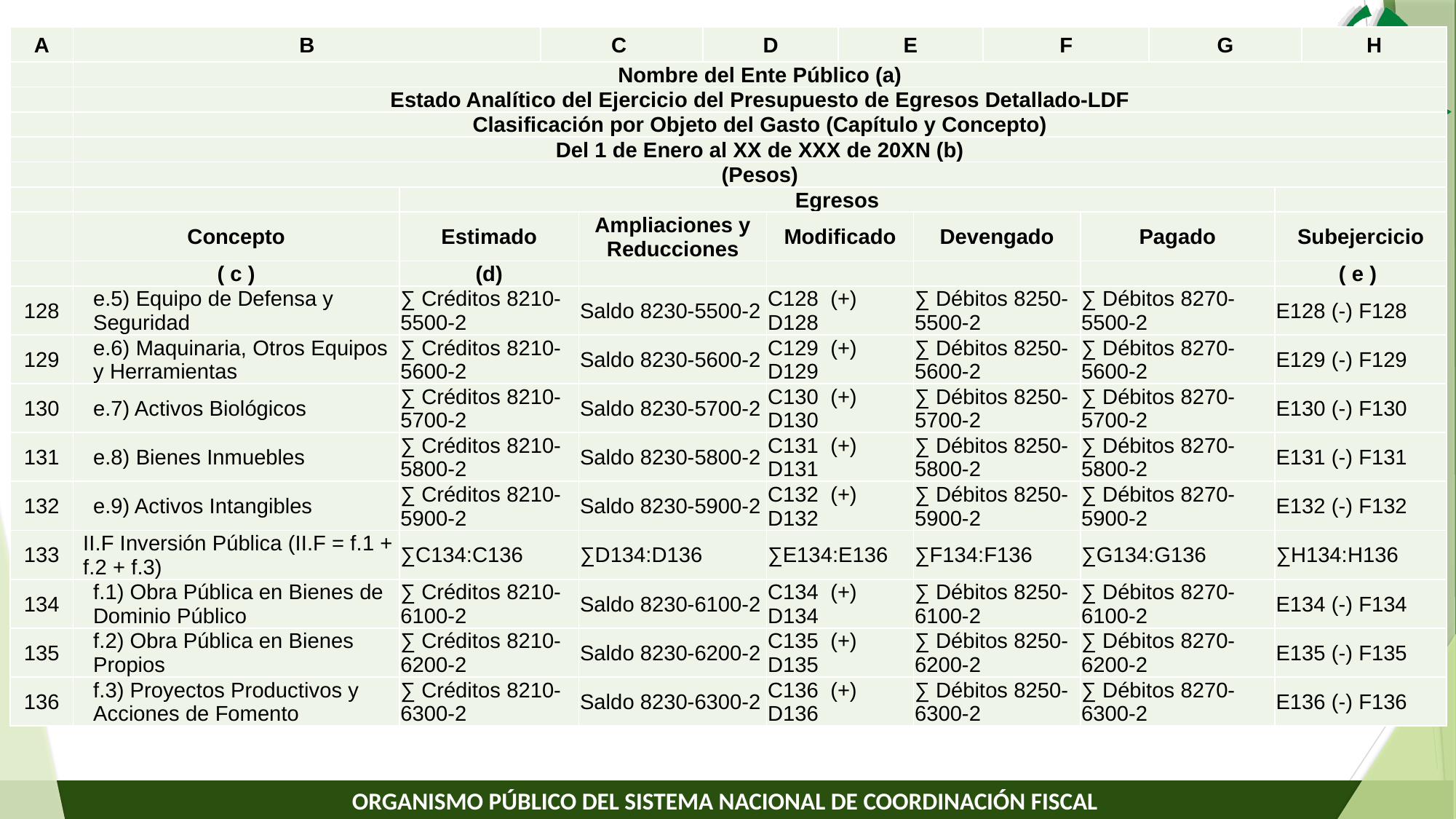

| A | B |  | C |  | D |  | E |  | F |  | G |  | H |
| --- | --- | --- | --- | --- | --- | --- | --- | --- | --- | --- | --- | --- | --- |
|  | Nombre del Ente Público (a) |  |  |  |  |  |  |  |  |  |  |  |  |
|  | Estado Analítico del Ejercicio del Presupuesto de Egresos Detallado-LDF |  |  |  |  |  |  |  |  |  |  |  |  |
|  | Clasificación por Objeto del Gasto (Capítulo y Concepto) |  |  |  |  |  |  |  |  |  |  |  |  |
|  | Del 1 de Enero al XX de XXX de 20XN (b) |  |  |  |  |  |  |  |  |  |  |  |  |
|  | (Pesos) |  |  |  |  |  |  |  |  |  |  |  |  |
|  |  | Egresos |  |  |  |  |  |  |  |  |  |  |  |
|  | Concepto | Estimado |  | Ampliaciones y Reducciones |  | Modificado |  | Devengado |  | Pagado |  | Subejercicio |  |
|  | ( c ) | (d) |  |  |  |  |  |  |  |  |  | ( e ) |  |
| 128 | e.5) Equipo de Defensa y Seguridad | ∑ Créditos 8210-5500-2 |  | Saldo 8230-5500-2 |  | C128 (+) D128 |  | ∑ Débitos 8250-5500-2 |  | ∑ Débitos 8270-5500-2 |  | E128 (-) F128 |  |
| 129 | e.6) Maquinaria, Otros Equipos y Herramientas | ∑ Créditos 8210-5600-2 |  | Saldo 8230-5600-2 |  | C129 (+) D129 |  | ∑ Débitos 8250-5600-2 |  | ∑ Débitos 8270-5600-2 |  | E129 (-) F129 |  |
| 130 | e.7) Activos Biológicos | ∑ Créditos 8210-5700-2 |  | Saldo 8230-5700-2 |  | C130 (+) D130 |  | ∑ Débitos 8250-5700-2 |  | ∑ Débitos 8270-5700-2 |  | E130 (-) F130 |  |
| 131 | e.8) Bienes Inmuebles | ∑ Créditos 8210-5800-2 |  | Saldo 8230-5800-2 |  | C131 (+) D131 |  | ∑ Débitos 8250-5800-2 |  | ∑ Débitos 8270-5800-2 |  | E131 (-) F131 |  |
| 132 | e.9) Activos Intangibles | ∑ Créditos 8210-5900-2 |  | Saldo 8230-5900-2 |  | C132 (+) D132 |  | ∑ Débitos 8250-5900-2 |  | ∑ Débitos 8270-5900-2 |  | E132 (-) F132 |  |
| 133 | II.F Inversión Pública (II.F = f.1 + f.2 + f.3) | ∑C134:C136 |  | ∑D134:D136 |  | ∑E134:E136 |  | ∑F134:F136 |  | ∑G134:G136 |  | ∑H134:H136 |  |
| 134 | f.1) Obra Pública en Bienes de Dominio Público | ∑ Créditos 8210-6100-2 |  | Saldo 8230-6100-2 |  | C134 (+) D134 |  | ∑ Débitos 8250-6100-2 |  | ∑ Débitos 8270-6100-2 |  | E134 (-) F134 |  |
| 135 | f.2) Obra Pública en Bienes Propios | ∑ Créditos 8210-6200-2 |  | Saldo 8230-6200-2 |  | C135 (+) D135 |  | ∑ Débitos 8250-6200-2 |  | ∑ Débitos 8270-6200-2 |  | E135 (-) F135 |  |
| 136 | f.3) Proyectos Productivos y Acciones de Fomento | ∑ Créditos 8210-6300-2 |  | Saldo 8230-6300-2 |  | C136 (+) D136 |  | ∑ Débitos 8250-6300-2 |  | ∑ Débitos 8270-6300-2 |  | E136 (-) F136 |  |